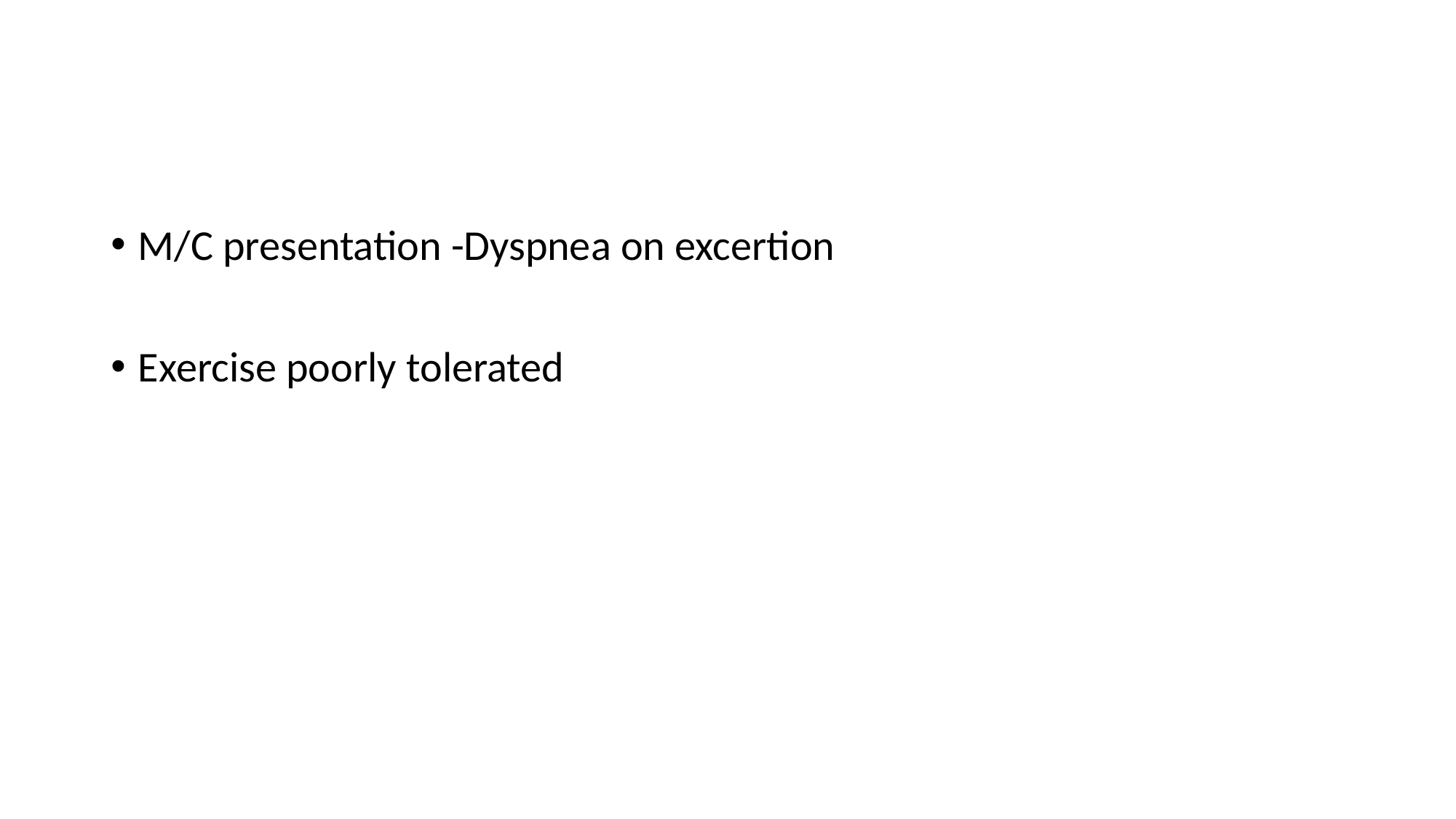

#
M/C presentation -Dyspnea on excertion

Exercise poorly tolerated